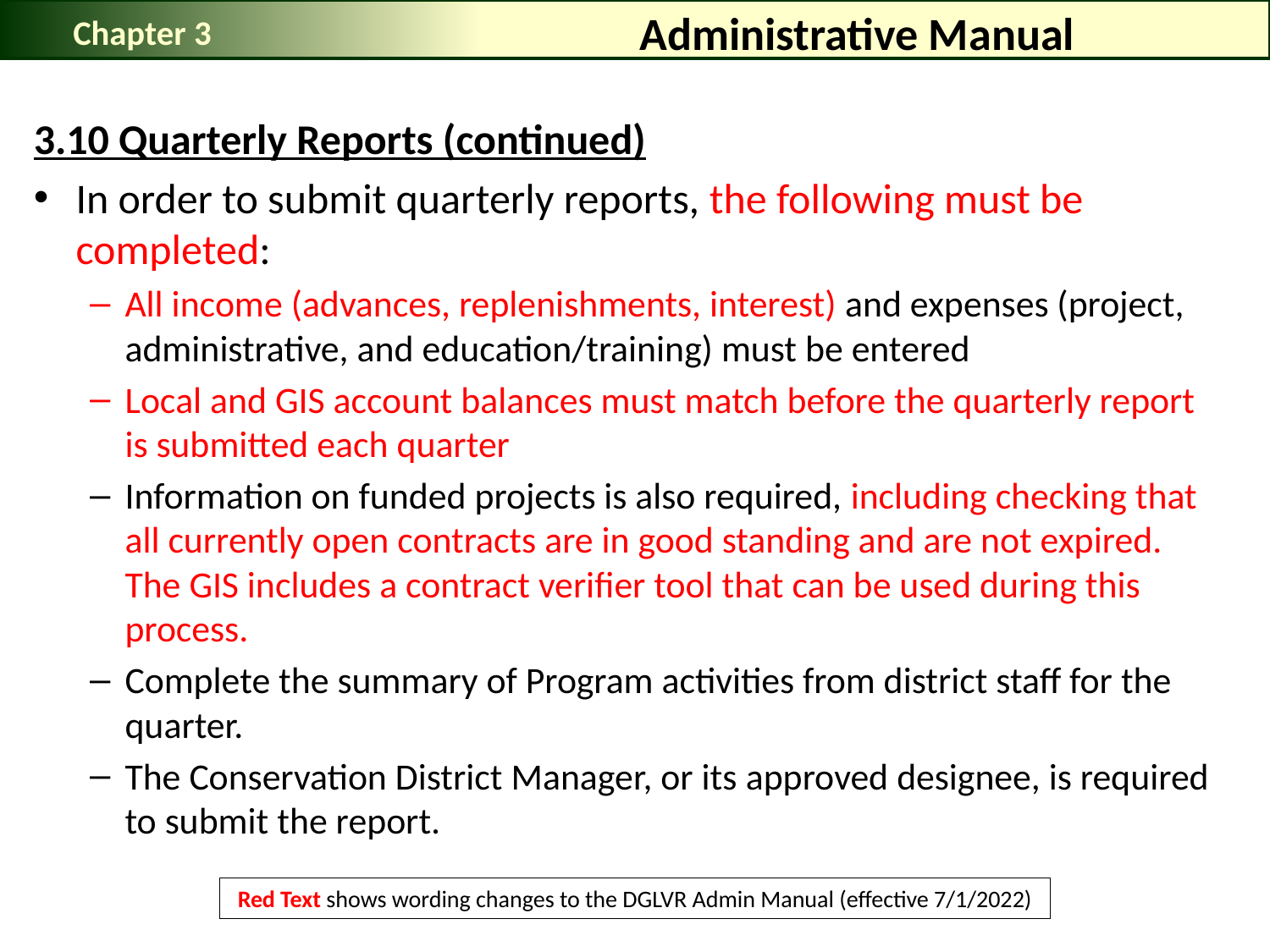

# Administrative Manual
Chapter 3
3.10 Quarterly Reports (continued)
In order to submit quarterly reports, the following must be completed:
All income (advances, replenishments, interest) and expenses (project, administrative, and education/training) must be entered
Local and GIS account balances must match before the quarterly report is submitted each quarter
Information on funded projects is also required, including checking that all currently open contracts are in good standing and are not expired. The GIS includes a contract verifier tool that can be used during this process.
Complete the summary of Program activities from district staff for the quarter.
The Conservation District Manager, or its approved designee, is required to submit the report.
Red Text shows wording changes to the DGLVR Admin Manual (effective 7/1/2022)